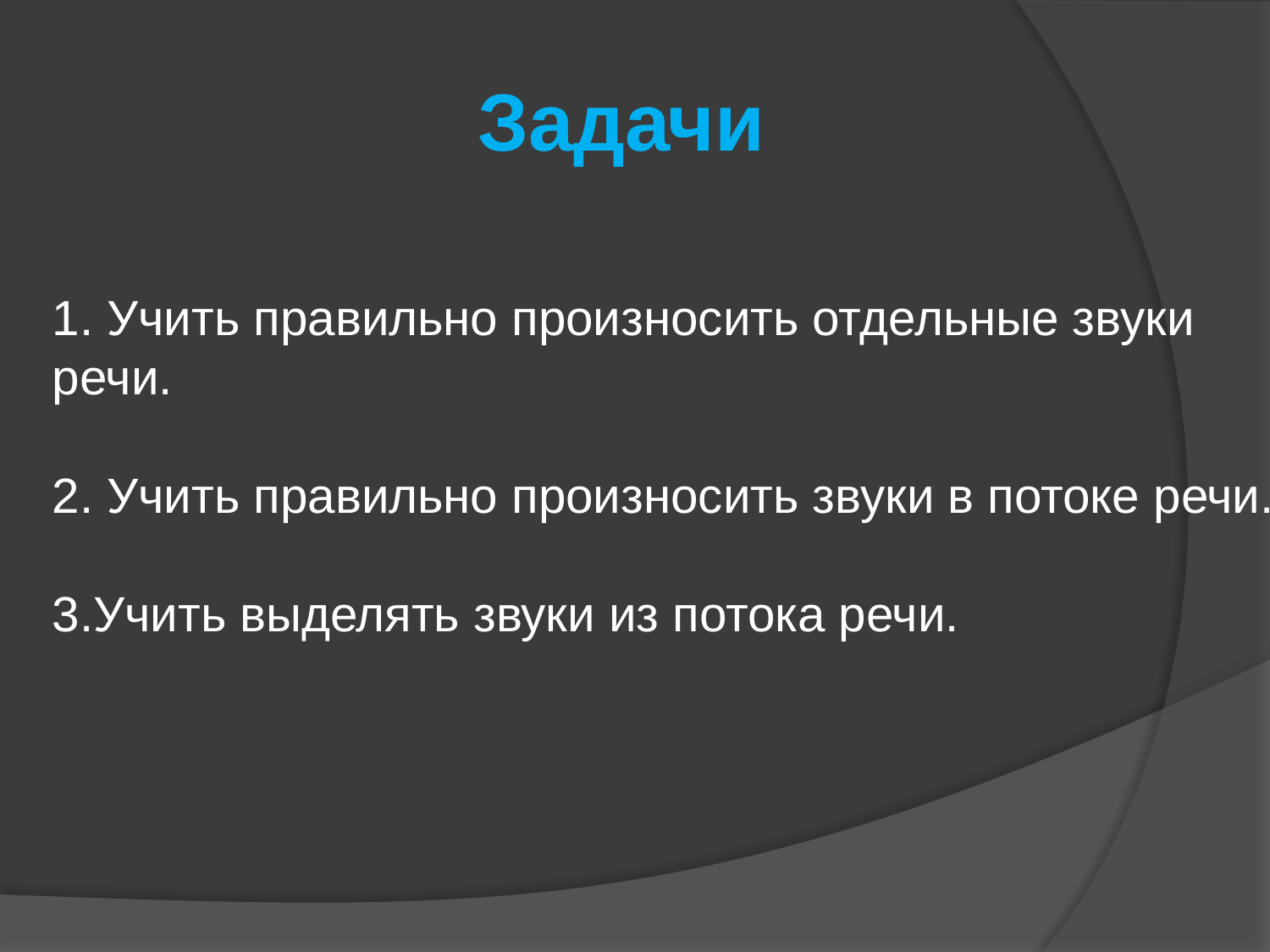

# Задачи
1. Учить правильно произносить отдельные звуки речи.

2. Учить правильно произносить звуки в потоке речи.

3.Учить выделять звуки из потока речи.